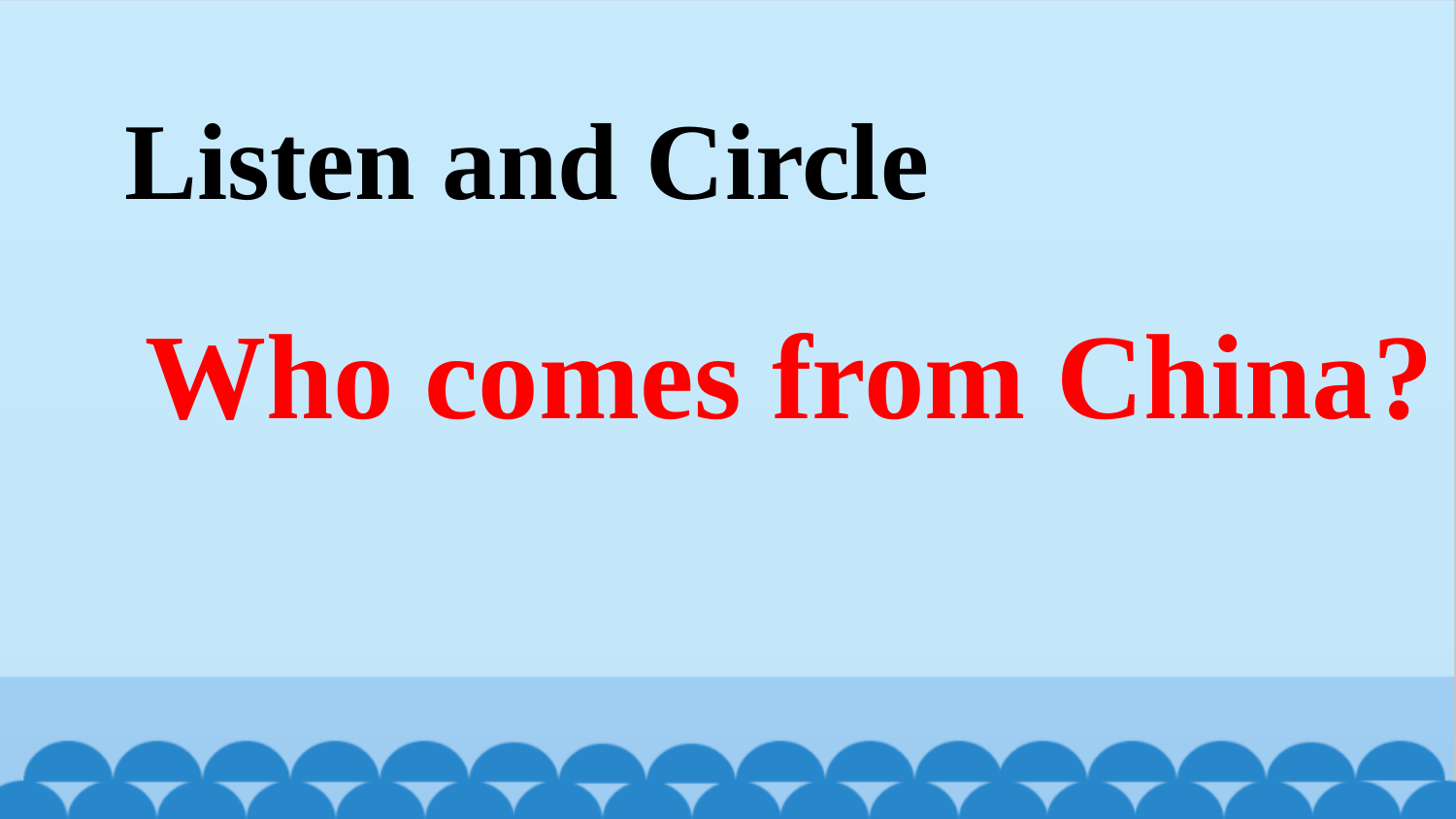

Listen and Circle
Who comes from China?